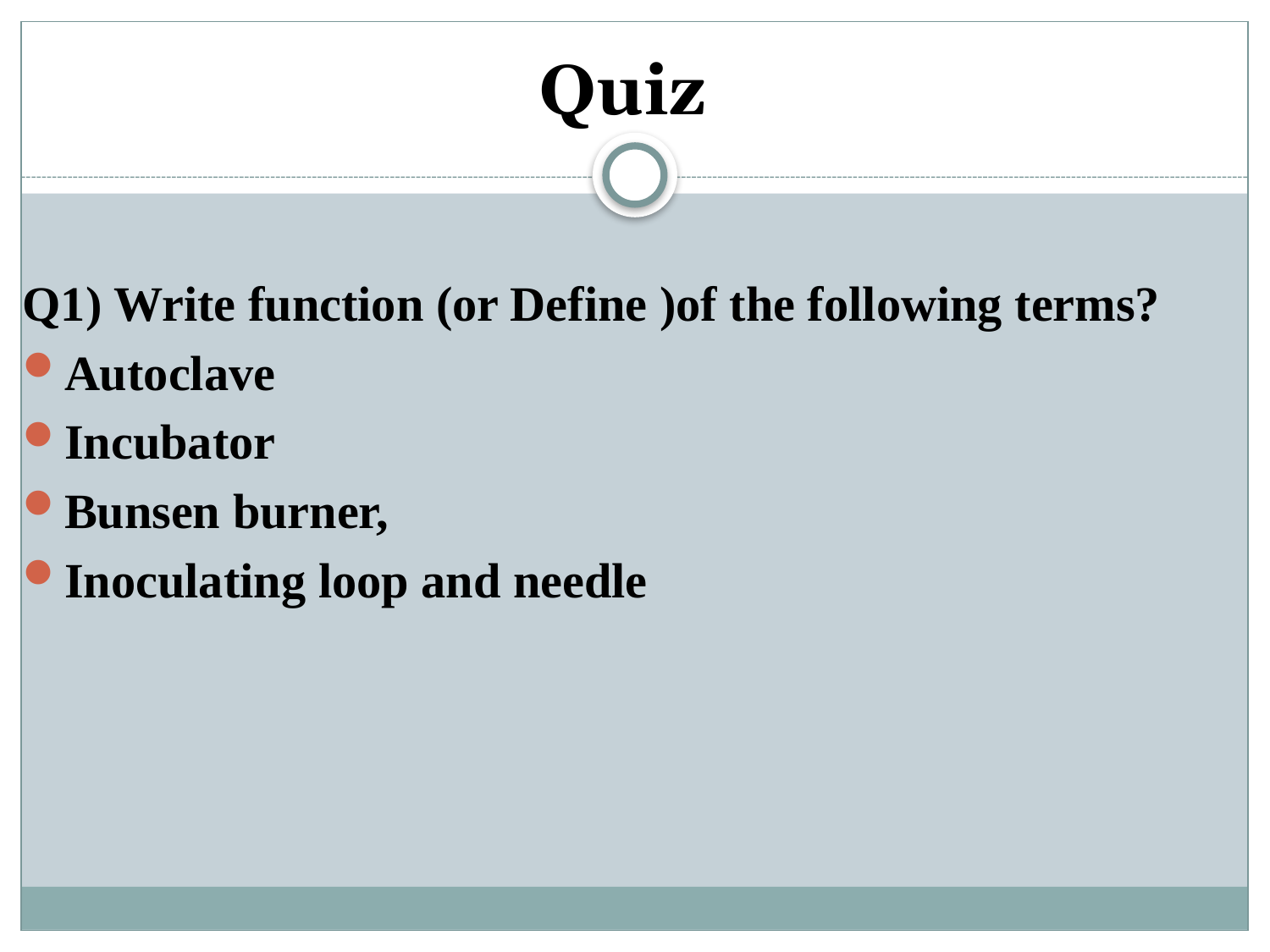

# Quiz

Q1) Write function (or Define )of the following terms?
Autoclave
Incubator
Bunsen burner,
Inoculating loop and needle